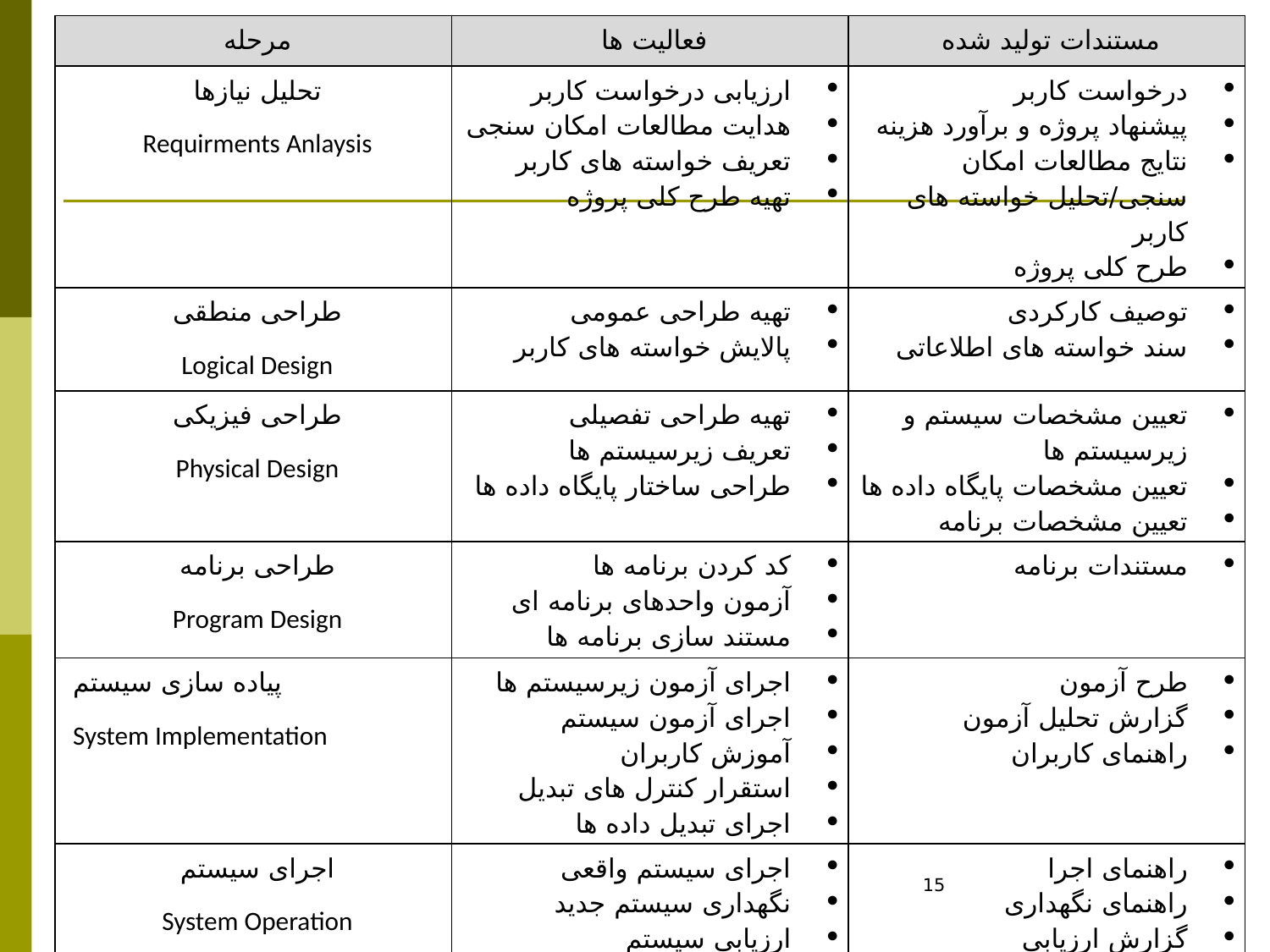

| مرحله | فعالیت ها | مستندات تولید شده |
| --- | --- | --- |
| تحلیل نیازها Requirments Anlaysis | ارزیابی درخواست کاربر هدایت مطالعات امکان سنجی تعریف خواسته های کاربر تهیه طرح کلی پروژه | درخواست کاربر پیشنهاد پروژه و برآورد هزینه نتایج مطالعات امکان سنجی/تحلیل خواسته های کاربر طرح کلی پروژه |
| طراحی منطقی Logical Design | تهیه طراحی عمومی پالایش خواسته های کاربر | توصیف کارکردی سند خواسته های اطلاعاتی |
| طراحی فیزیکی Physical Design | تهیه طراحی تفصیلی تعریف زیرسیستم ها طراحی ساختار پایگاه داده ها | تعیین مشخصات سیستم و زیرسیستم ها تعیین مشخصات پایگاه داده ها تعیین مشخصات برنامه |
| طراحی برنامه Program Design | کد کردن برنامه ها آزمون واحدهای برنامه ای مستند سازی برنامه ها | مستندات برنامه |
| پیاده سازی سیستم System Implementation | اجرای آزمون زیرسیستم ها اجرای آزمون سیستم آموزش کاربران استقرار کنترل های تبدیل اجرای تبدیل داده ها | طرح آزمون گزارش تحلیل آزمون راهنمای کاربران |
| اجرای سیستم System Operation | اجرای سیستم واقعی نگهداری سیستم جدید ارزیابی سیستم | راهنمای اجرا راهنمای نگهداری گزارش ارزیابی |
15